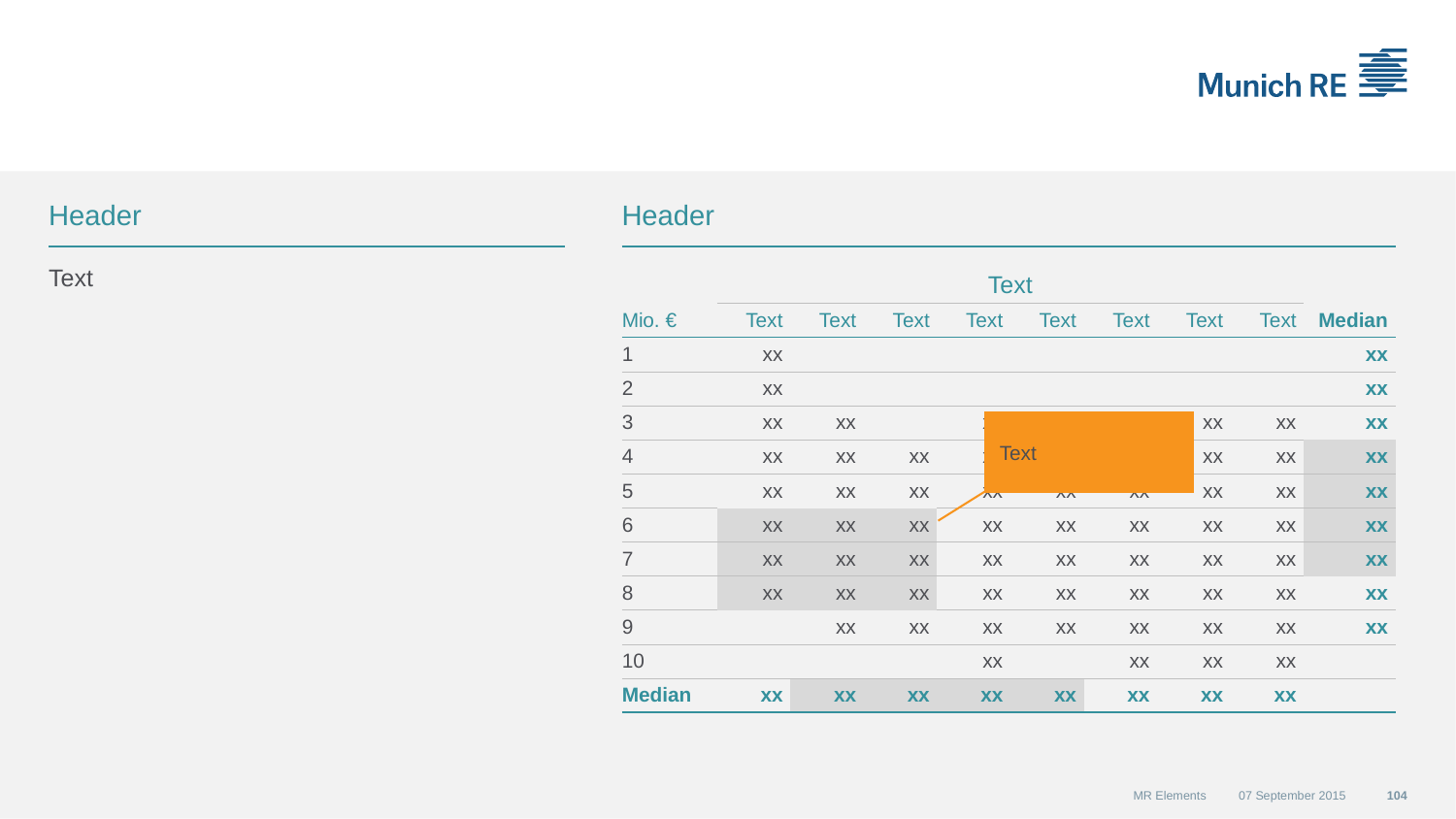

#
Header
Header
Text
| Mio. € | Text |  |  |  |  |  |  |  | Median |
| --- | --- | --- | --- | --- | --- | --- | --- | --- | --- |
|  | Text | Text | Text | Text | Text | Text | Text | Text |  |
| 1 | xx |  |  |  |  |  |  |  | xx |
| 2 | xx |  |  |  |  |  |  |  | xx |
| 3 | xx | xx |  | xx | xx |  | xx | xx | xx |
| 4 | xx | xx | xx | xx | xx | xx | xx | xx | xx |
| 5 | xx | xx | xx | xx | xx | xx | xx | xx | xx |
| 6 | xx | xx | xx | xx | xx | xx | xx | xx | xx |
| 7 | xx | xx | xx | xx | xx | xx | xx | xx | xx |
| 8 | xx | xx | xx | xx | xx | xx | xx | xx | xx |
| 9 |  | xx | xx | xx | xx | xx | xx | xx | xx |
| 10 |  |  |  | xx |  | xx | xx | xx |  |
| Median | xx | xx | xx | xx | xx | xx | xx | xx |  |
Text
MR Elements
07 September 2015
104